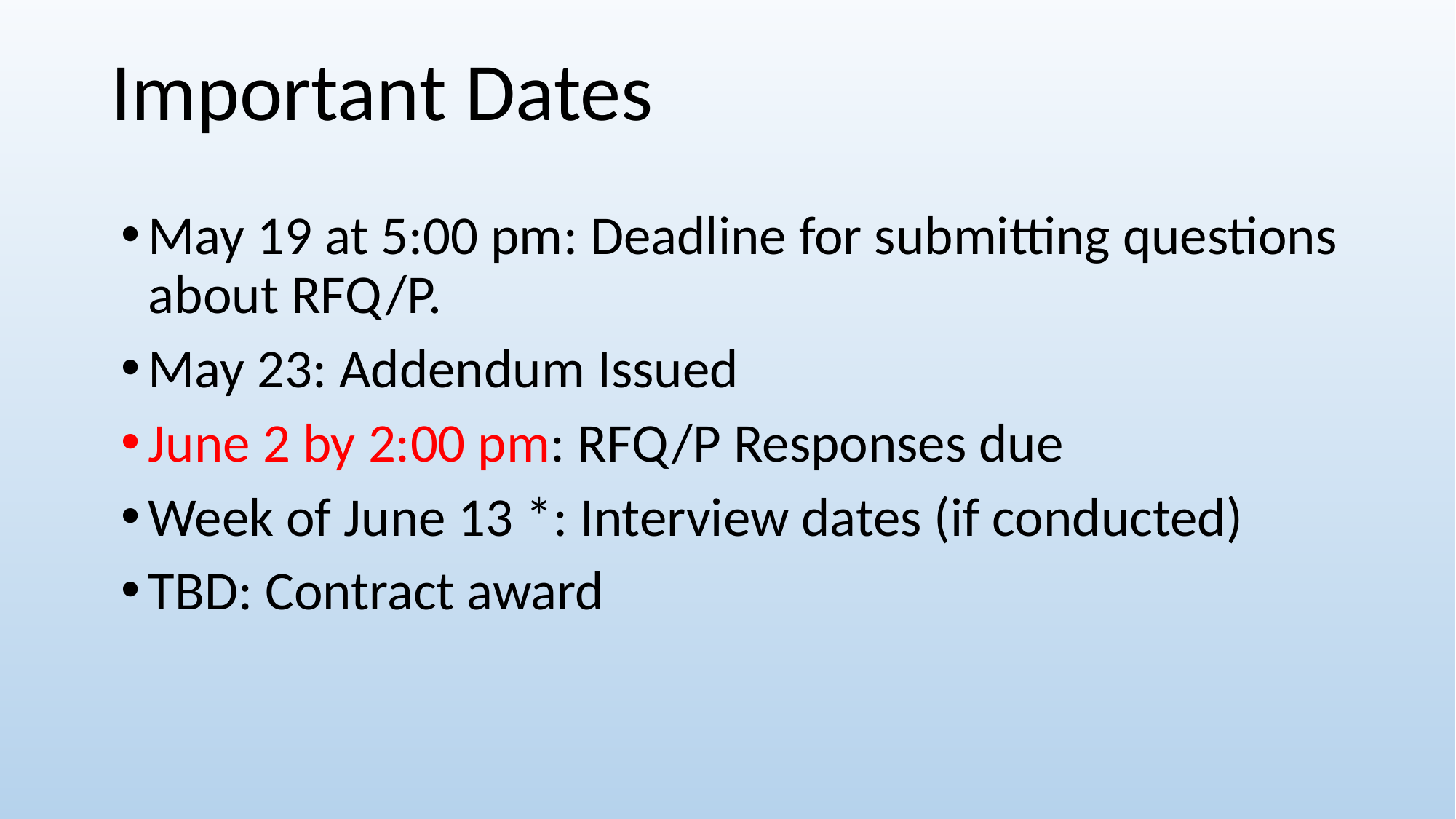

# Important Dates
May 19 at 5:00 pm: Deadline for submitting questions about RFQ/P.
May 23: Addendum Issued
June 2 by 2:00 pm: RFQ/P Responses due
Week of June 13 *: Interview dates (if conducted)
TBD: Contract award